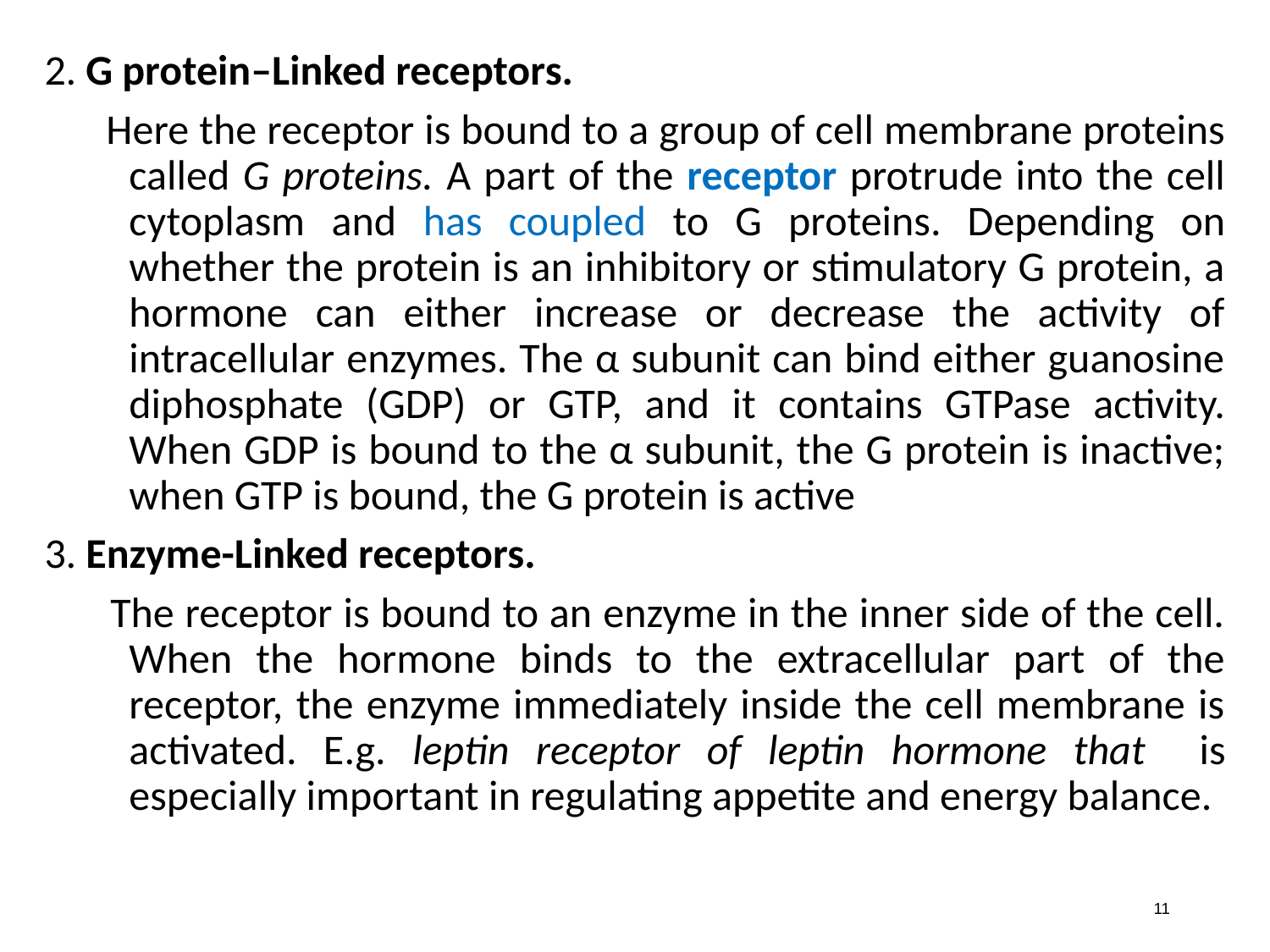

2. G protein–Linked receptors.
      Here the receptor is bound to a group of cell membrane proteins called G proteins. A part of the receptor protrude into the cell cytoplasm and has coupled to G proteins. Depending on whether the protein is an inhibitory or stimulatory G protein, a hormone can either increase or decrease the activity of intracellular enzymes. The α subunit can bind either guanosine diphosphate (GDP) or GTP, and it contains GTPase activity. When GDP is bound to the α subunit, the G protein is inactive; when GTP is bound, the G protein is active
3. Enzyme-Linked receptors.
      The receptor is bound to an enzyme in the inner side of the cell. When the hormone binds to the extracellular part of the receptor, the enzyme immediately inside the cell membrane is activated. E.g. leptin receptor of leptin hormone that  is especially important in regulating appetite and energy balance.
11